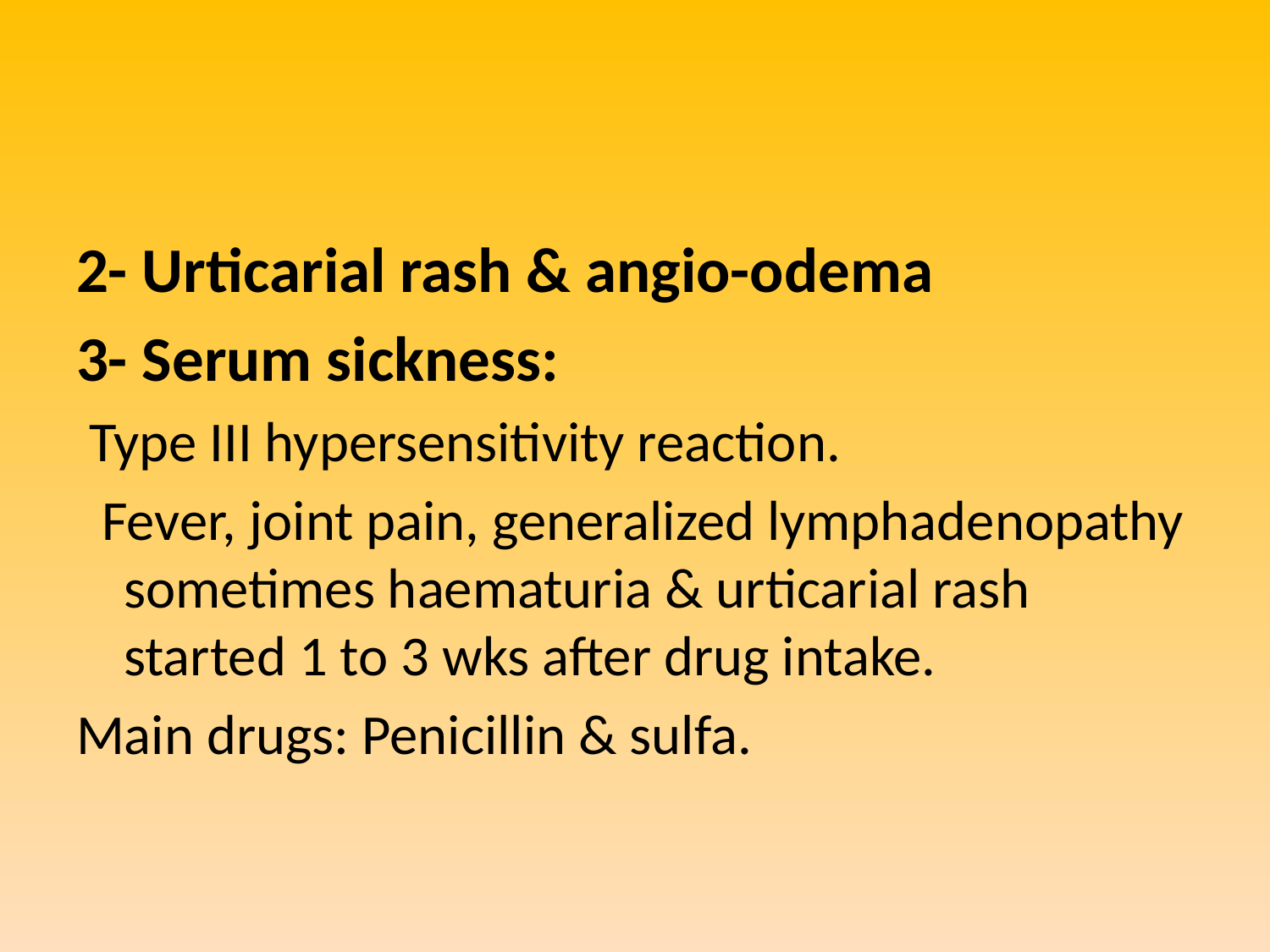

#
2- Urticarial rash & angio-odema
3- Serum sickness:
 Type III hypersensitivity reaction.
  Fever, joint pain, generalized lymphadenopathy sometimes haematuria & urticarial rash started 1 to 3 wks after drug intake.
Main drugs: Penicillin & sulfa.